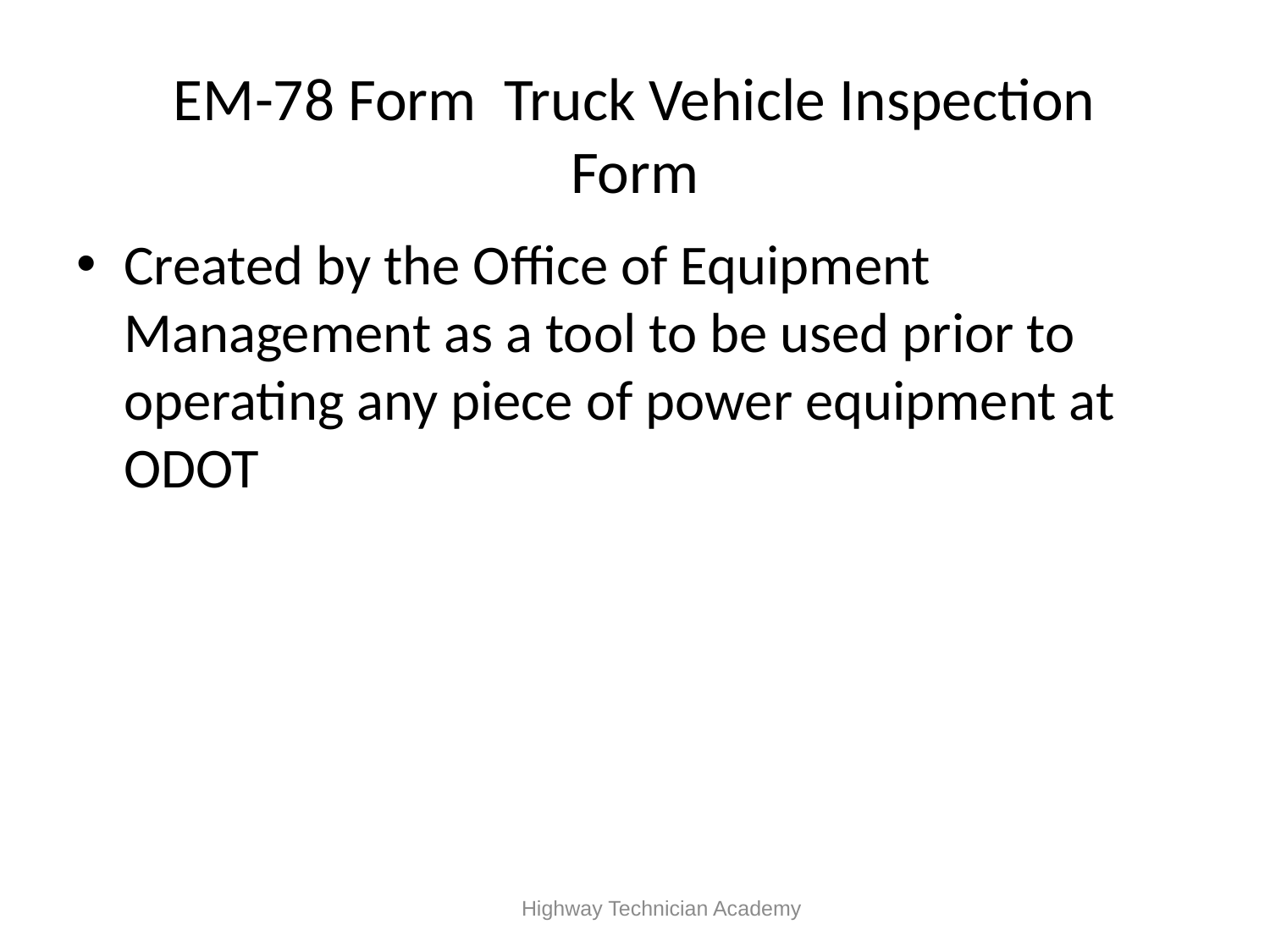

# EM-78 Form  Truck Vehicle Inspection Form
Created by the Office of Equipment Management as a tool to be used prior to operating any piece of power equipment at ODOT
           Highway Technician Academy